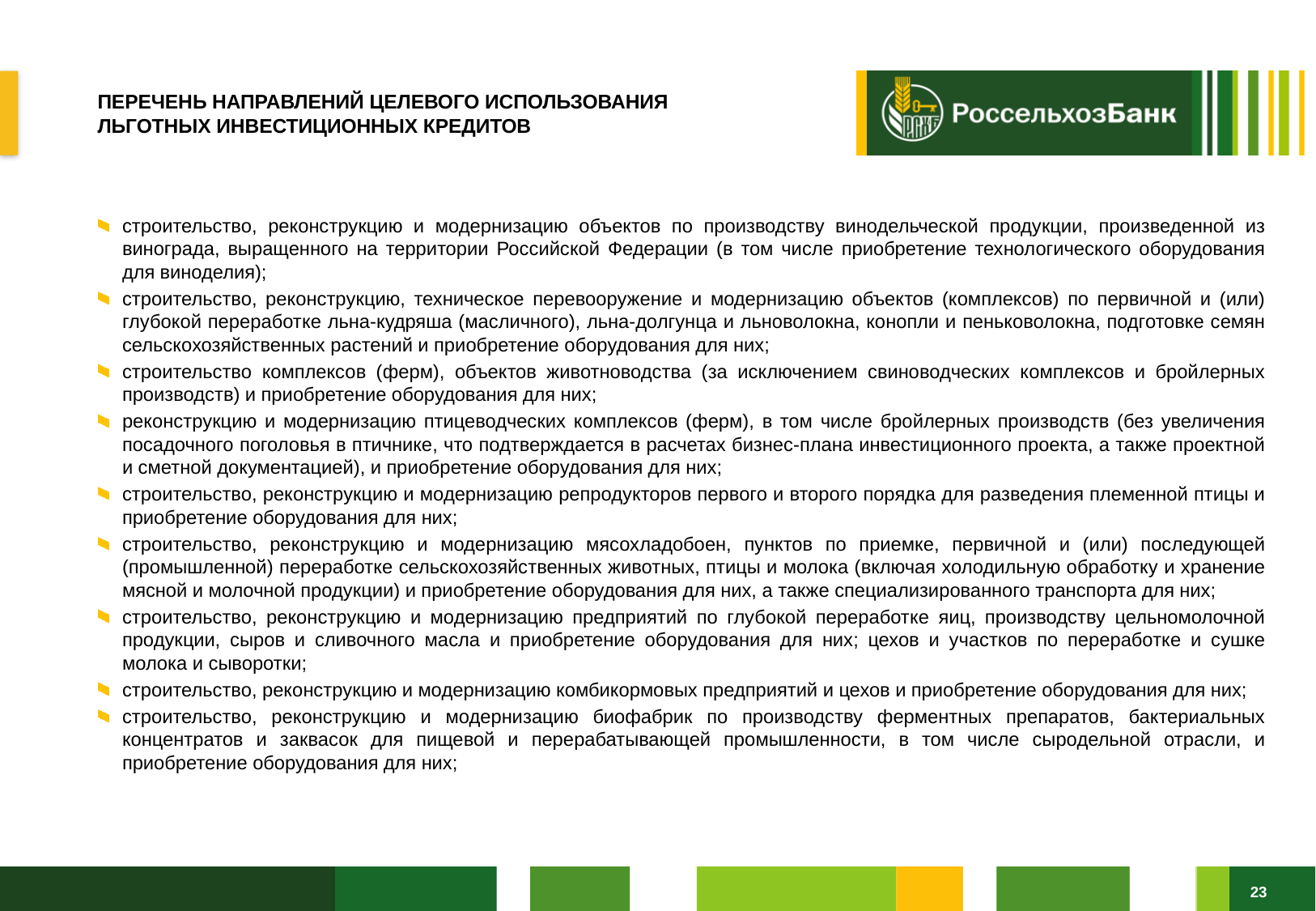

# ПЕРЕЧЕНЬ НАПРАВЛЕНИЙ ЦЕЛЕВОГО ИСПОЛЬЗОВАНИЯ ЛЬГОТНЫХ ИНВЕСТИЦИОННЫХ КРЕДИТОВ
строительство, реконструкцию и модернизацию объектов по производству винодельческой продукции, произведенной из винограда, выращенного на территории Российской Федерации (в том числе приобретение технологического оборудования для виноделия);
строительство, реконструкцию, техническое перевооружение и модернизацию объектов (комплексов) по первичной и (или) глубокой переработке льна-кудряша (масличного), льна-долгунца и льноволокна, конопли и пеньковолокна, подготовке семян сельскохозяйственных растений и приобретение оборудования для них;
строительство комплексов (ферм), объектов животноводства (за исключением свиноводческих комплексов и бройлерных производств) и приобретение оборудования для них;
реконструкцию и модернизацию птицеводческих комплексов (ферм), в том числе бройлерных производств (без увеличения посадочного поголовья в птичнике, что подтверждается в расчетах бизнес-плана инвестиционного проекта, а также проектной и сметной документацией), и приобретение оборудования для них;
строительство, реконструкцию и модернизацию репродукторов первого и второго порядка для разведения племенной птицы и приобретение оборудования для них;
строительство, реконструкцию и модернизацию мясохладобоен, пунктов по приемке, первичной и (или) последующей (промышленной) переработке сельскохозяйственных животных, птицы и молока (включая холодильную обработку и хранение мясной и молочной продукции) и приобретение оборудования для них, а также специализированного транспорта для них;
строительство, реконструкцию и модернизацию предприятий по глубокой переработке яиц, производству цельномолочной продукции, сыров и сливочного масла и приобретение оборудования для них; цехов и участков по переработке и сушке молока и сыворотки;
строительство, реконструкцию и модернизацию комбикормовых предприятий и цехов и приобретение оборудования для них;
строительство, реконструкцию и модернизацию биофабрик по производству ферментных препаратов, бактериальных концентратов и заквасок для пищевой и перерабатывающей промышленности, в том числе сыродельной отрасли, и приобретение оборудования для них;

23